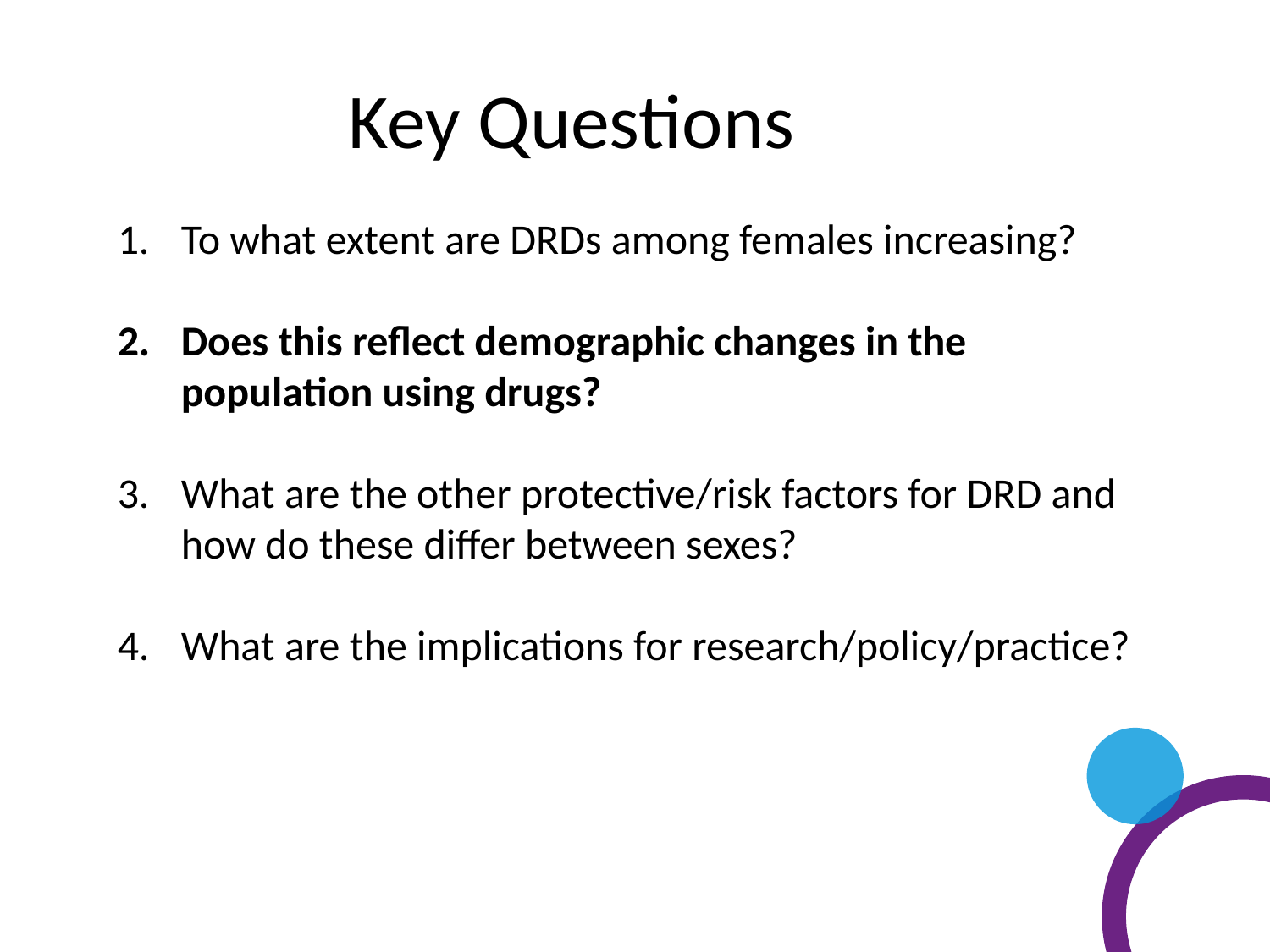

Key Questions
To what extent are DRDs among females increasing?

Does this reflect demographic changes in the population using drugs?

What are the other protective/risk factors for DRD and how do these differ between sexes?

What are the implications for research/policy/practice?